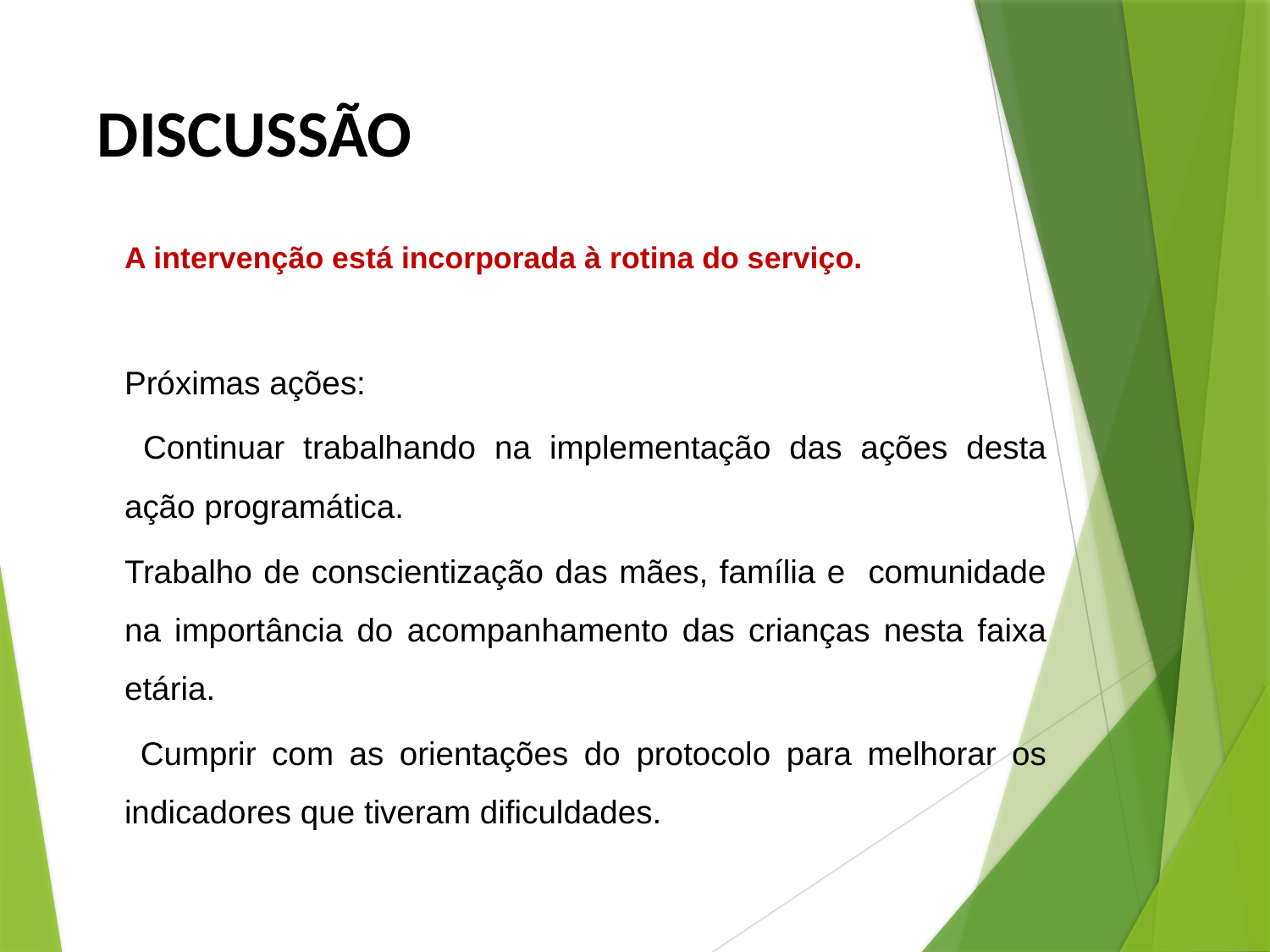

# DISCUSSÃO
A intervenção está incorporada à rotina do serviço.

Próximas ações:
 Continuar trabalhando na implementação das ações desta ação programática.
Trabalho de conscientização das mães, família e  comunidade na importância do acompanhamento das crianças nesta faixa etária.
 Cumprir com as orientações do protocolo para melhorar os indicadores que tiveram dificuldades.